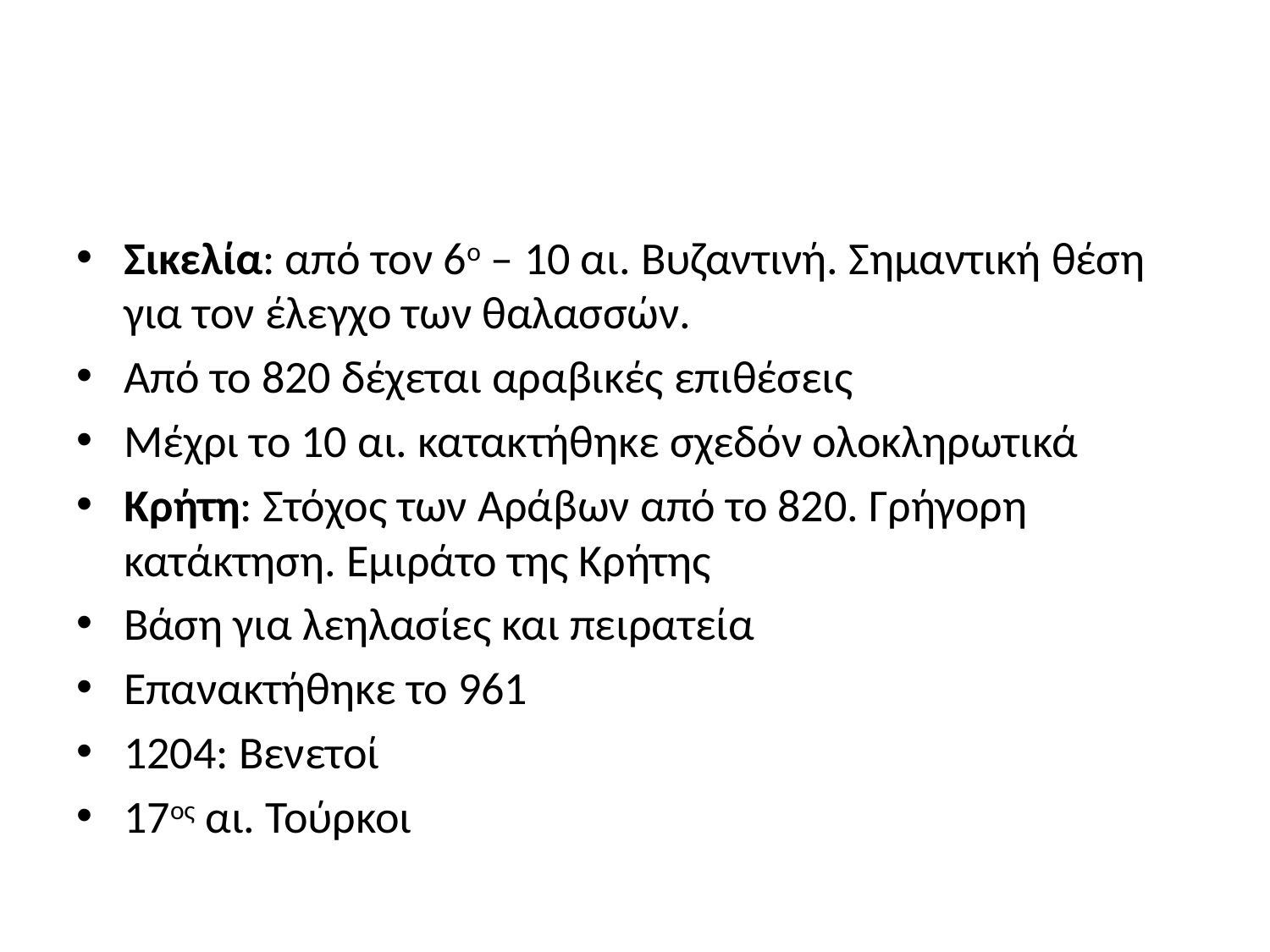

#
Σικελία: από τον 6ο – 10 αι. Βυζαντινή. Σημαντική θέση για τον έλεγχο των θαλασσών.
Από το 820 δέχεται αραβικές επιθέσεις
Μέχρι το 10 αι. κατακτήθηκε σχεδόν ολοκληρωτικά
Κρήτη: Στόχος των Αράβων από το 820. Γρήγορη κατάκτηση. Εμιράτο της Κρήτης
Βάση για λεηλασίες και πειρατεία
Επανακτήθηκε το 961
1204: Βενετοί
17ος αι. Τούρκοι